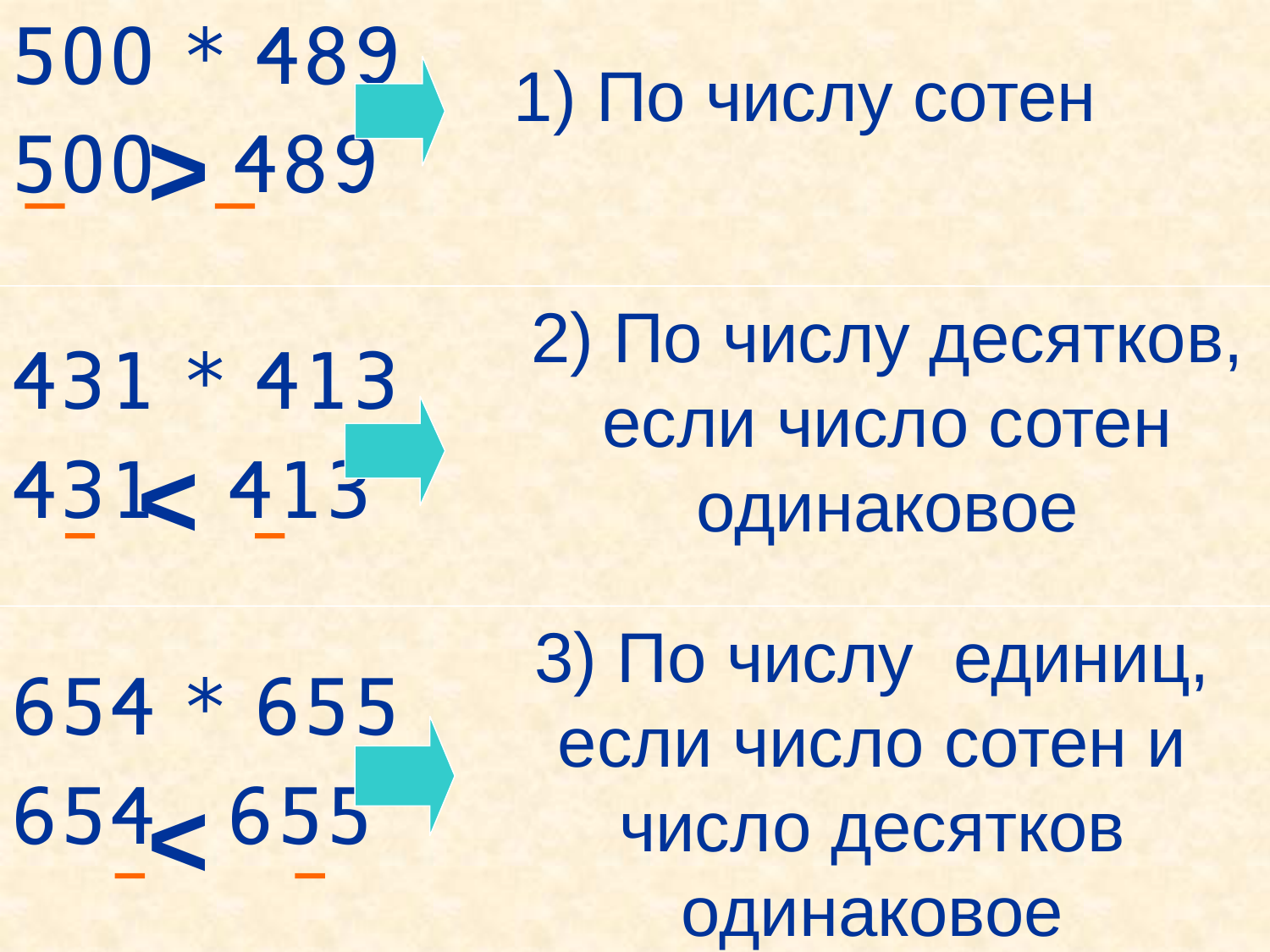

500 * 489
500   489

431 * 413
431   413

654 * 655
654   655

1) По числу сотен

>

2) По числу десятков, если число сотен одинаковое

<

3) По числу  единиц, если число сотен и число десятков одинаковое

<